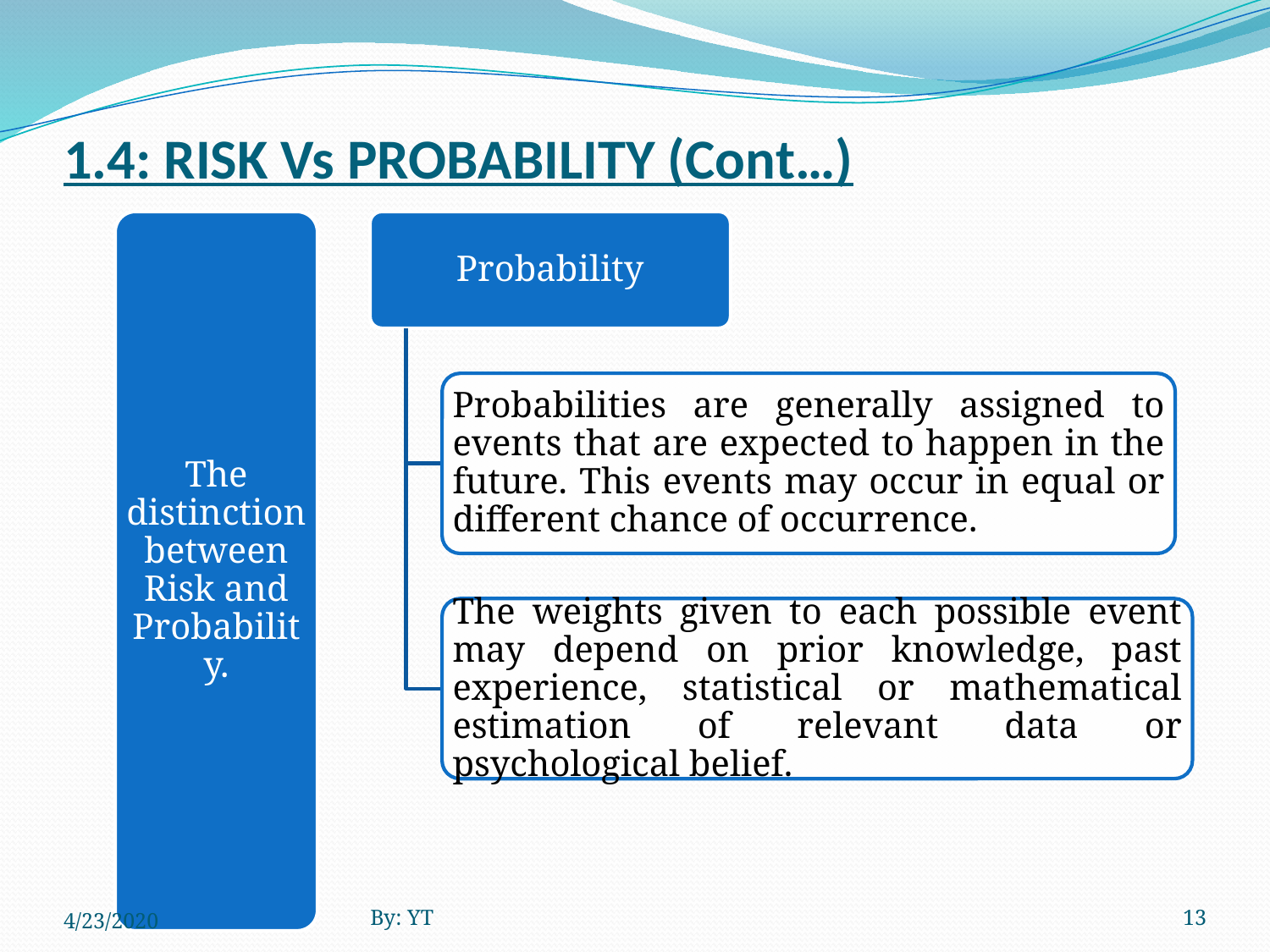

# 1.4: RISK Vs PROBABILITY (Cont…)
The distinction between Risk and Probability.
Probability
Probabilities are generally assigned to events that are expected to happen in the future. This events may occur in equal or different chance of occurrence.
The weights given to each possible event may depend on prior knowledge, past experience, statistical or mathematical estimation of relevant data or psychological belief.
4/23/2020
By: YT
13